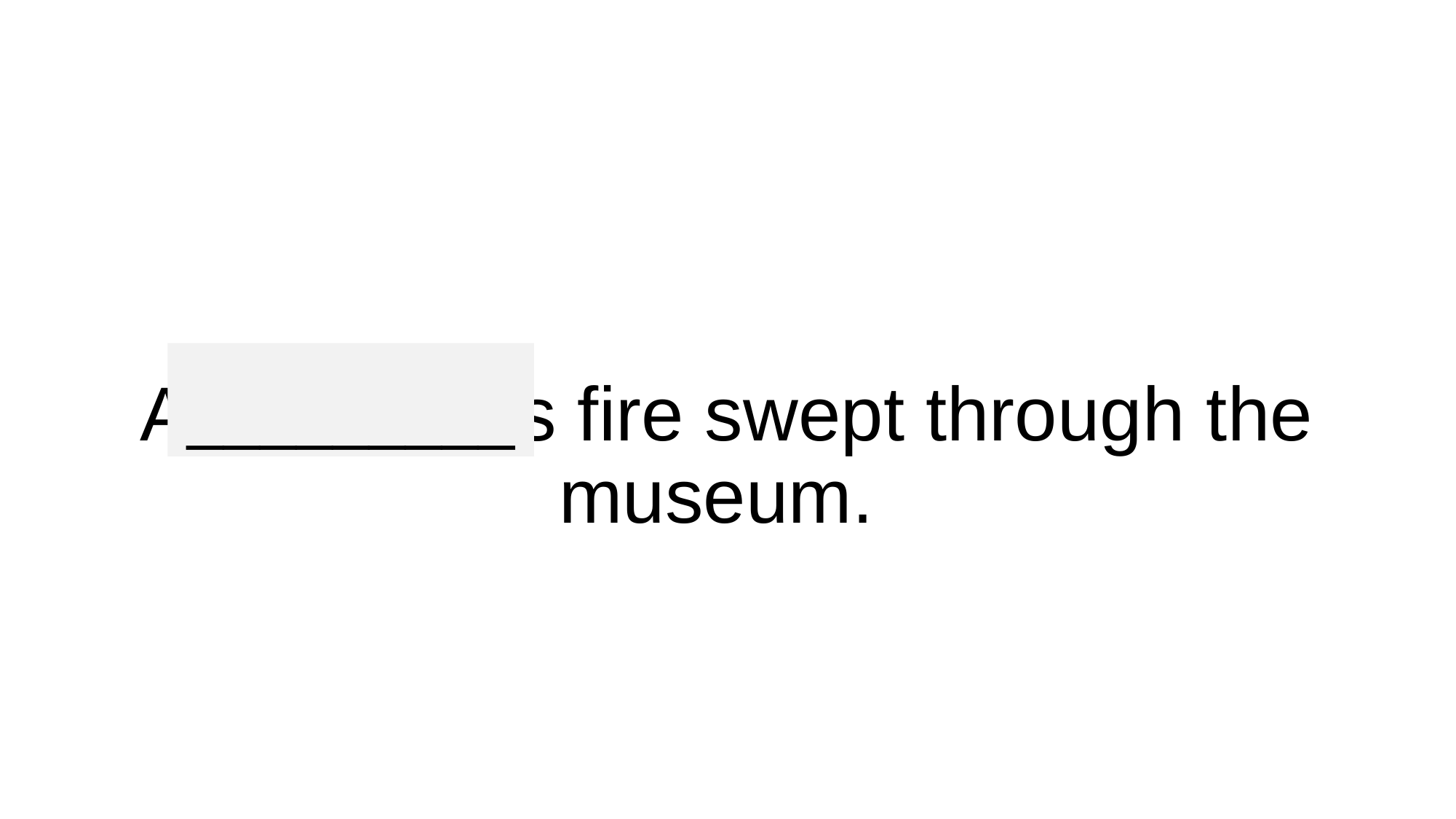

_________
# A disastrous fire swept through the museum.